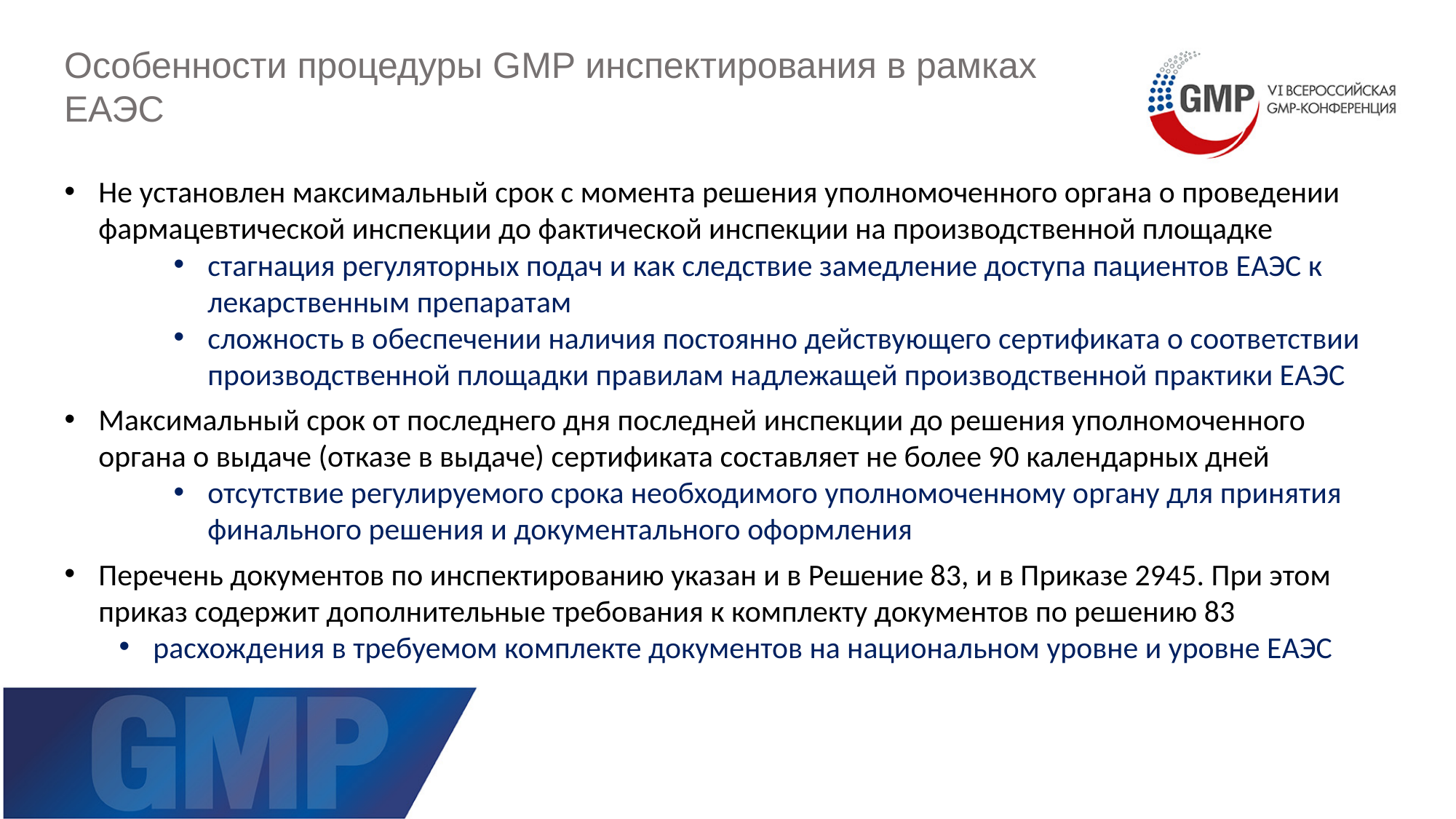

Особенности процедуры GMP инспектирования в рамках ЕАЭС
Не установлен максимальный срок с момента решения уполномоченного органа о проведении фармацевтической инспекции до фактической инспекции на производственной площадке
стагнация регуляторных подач и как следствие замедление доступа пациентов ЕАЭС к лекарственным препаратам
сложность в обеспечении наличия постоянно действующего сертификата о соответствии производственной площадки правилам надлежащей производственной практики ЕАЭС
Максимальный срок от последнего дня последней инспекции до решения уполномоченного органа о выдаче (отказе в выдаче) сертификата составляет не более 90 календарных дней
отсутствие регулируемого срока необходимого уполномоченному органу для принятия финального решения и документального оформления
Перечень документов по инспектированию указан и в Решение 83, и в Приказе 2945. При этом приказ содержит дополнительные требования к комплекту документов по решению 83
расхождения в требуемом комплекте документов на национальном уровне и уровне ЕАЭС